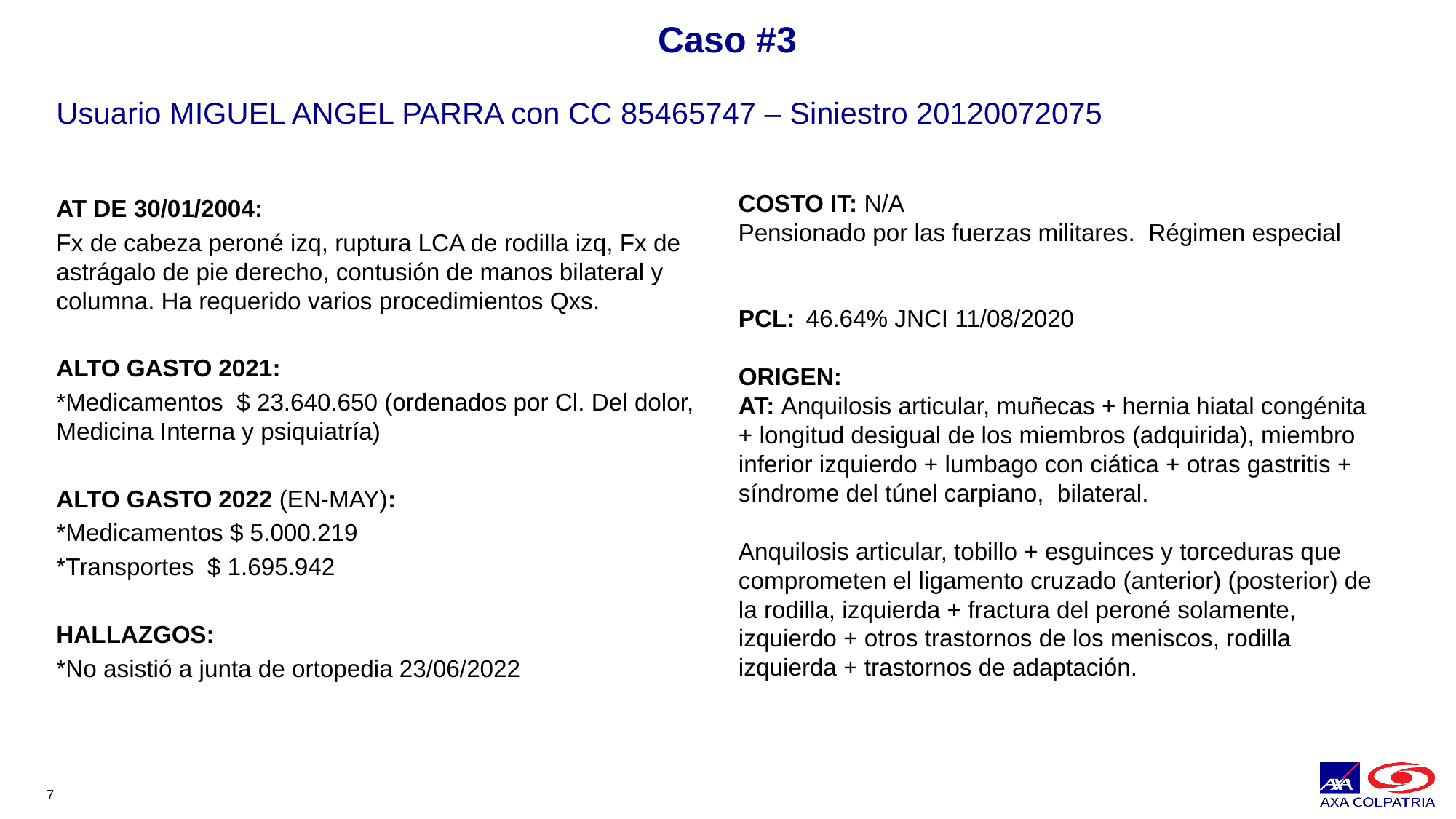

# Caso #3
Usuario MIGUEL ANGEL PARRA con CC 85465747 – Siniestro 20120072075
COSTO IT: N/A
Pensionado por las fuerzas militares.  Régimen especial
AT DE 30/01/2004:
Fx de cabeza peroné izq, ruptura LCA de rodilla izq, Fx de astrágalo de pie derecho, contusión de manos bilateral y columna. Ha requerido varios procedimientos Qxs.
PCL:  46.64% JNCI 11/08/2020

ORIGEN:
AT: Anquilosis articular, muñecas + hernia hiatal congénita + longitud desigual de los miembros (adquirida), miembro inferior izquierdo + lumbago con ciática + otras gastritis + síndrome del túnel carpiano,  bilateral.

Anquilosis articular, tobillo + esguinces y torceduras que comprometen el ligamento cruzado (anterior) (posterior) de la rodilla, izquierda + fractura del peroné solamente, izquierdo + otros trastornos de los meniscos, rodilla izquierda + trastornos de adaptación.

ALTO GASTO 2021:
*Medicamentos  $ 23.640.650 (ordenados por Cl. Del dolor, Medicina Interna y psiquiatría)

ALTO GASTO 2022 (EN-MAY):
*Medicamentos $ 5.000.219
*Transportes  $ 1.695.942

HALLAZGOS:
*No asistió a junta de ortopedia 23/06/2022